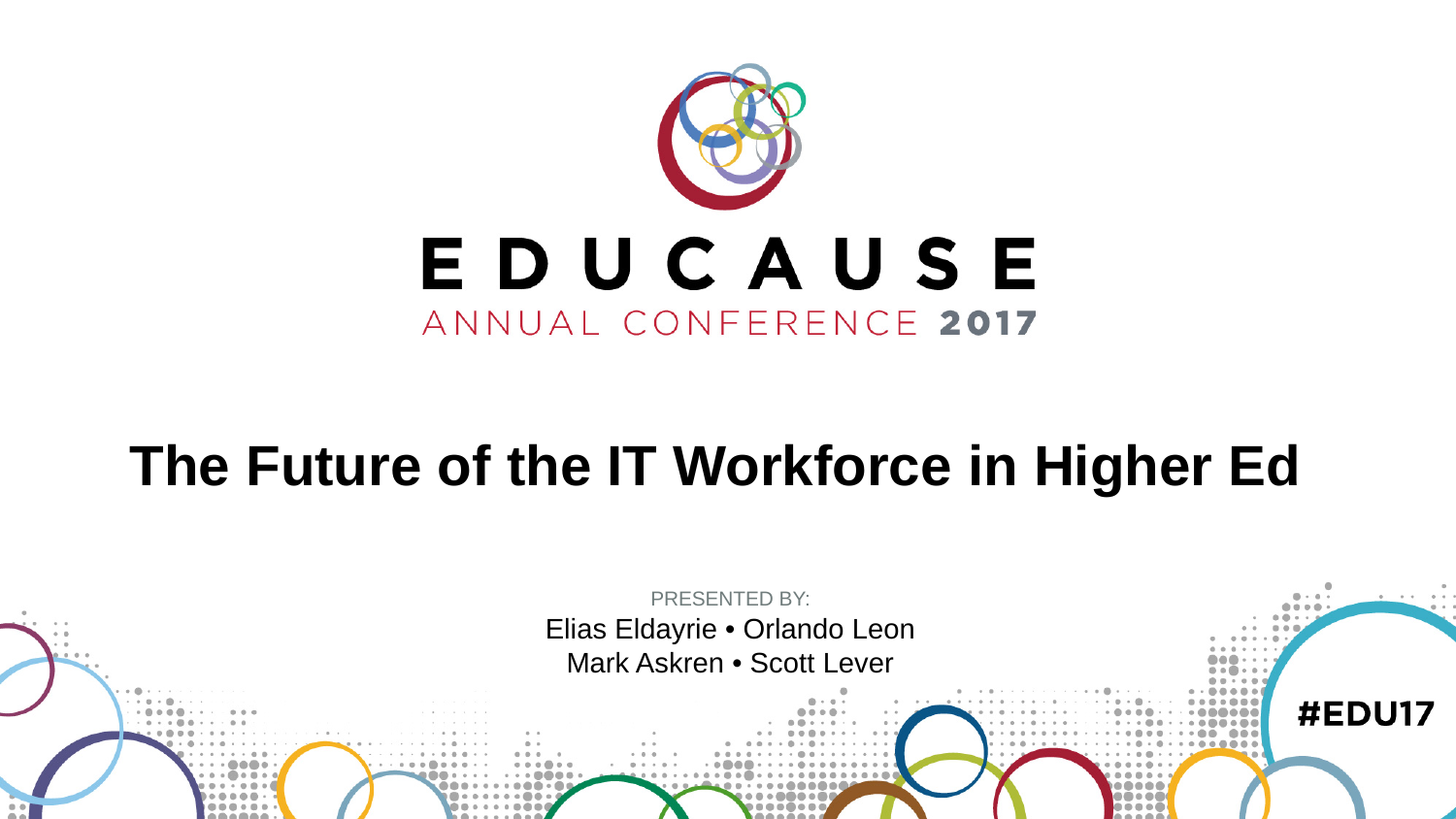

The Future of the IT Workforce in Higher Ed
PRESENTED BY:
Elias Eldayrie • Orlando Leon
Mark Askren • Scott Lever